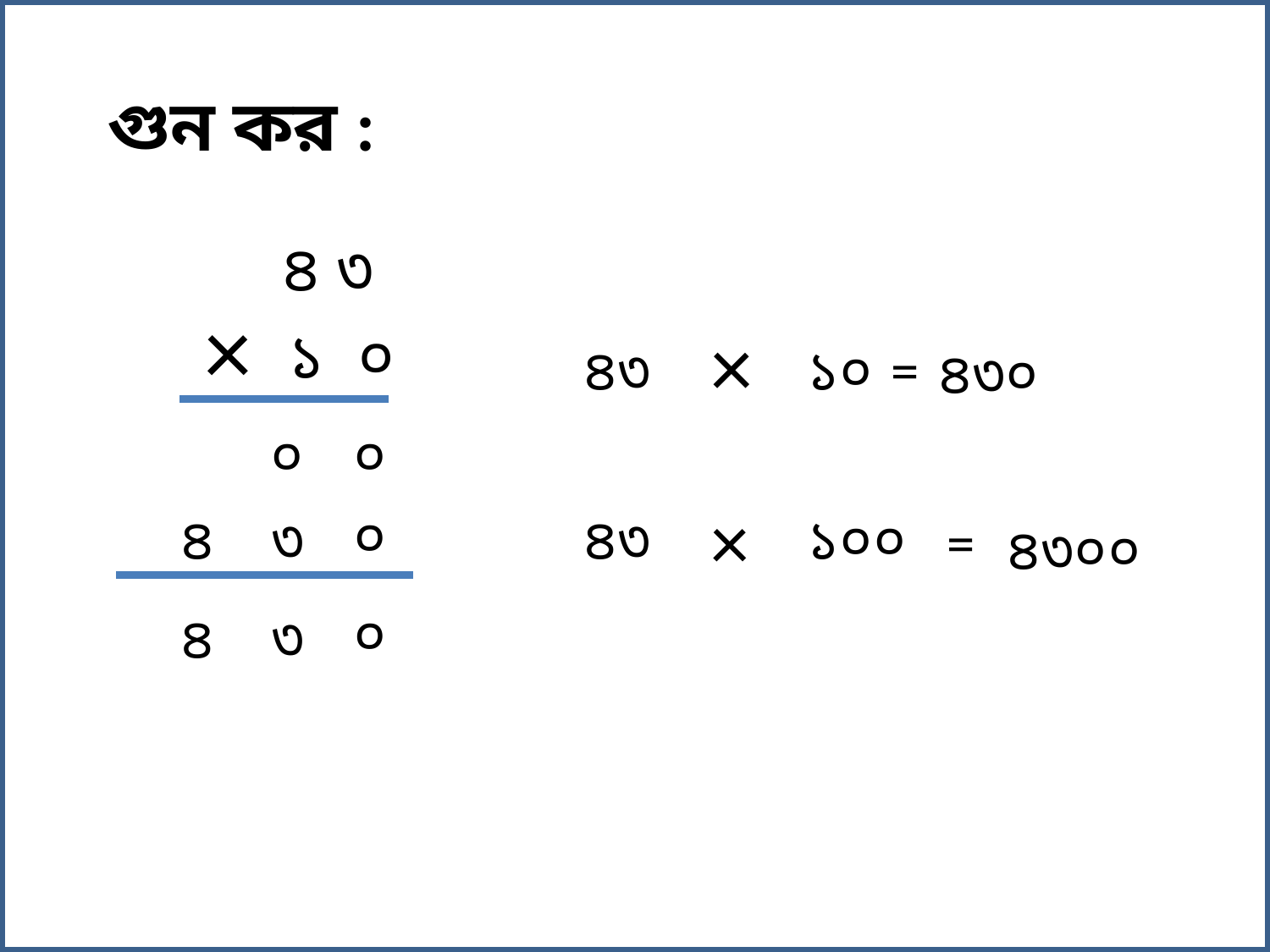

গুন কর :
৪ ৩
×
×
 ১  ০
৪৩
১০
=
৪৩০
০
০
×
০
৪
৩
৪৩
১০০
=
৪৩০০
০
৩
৪